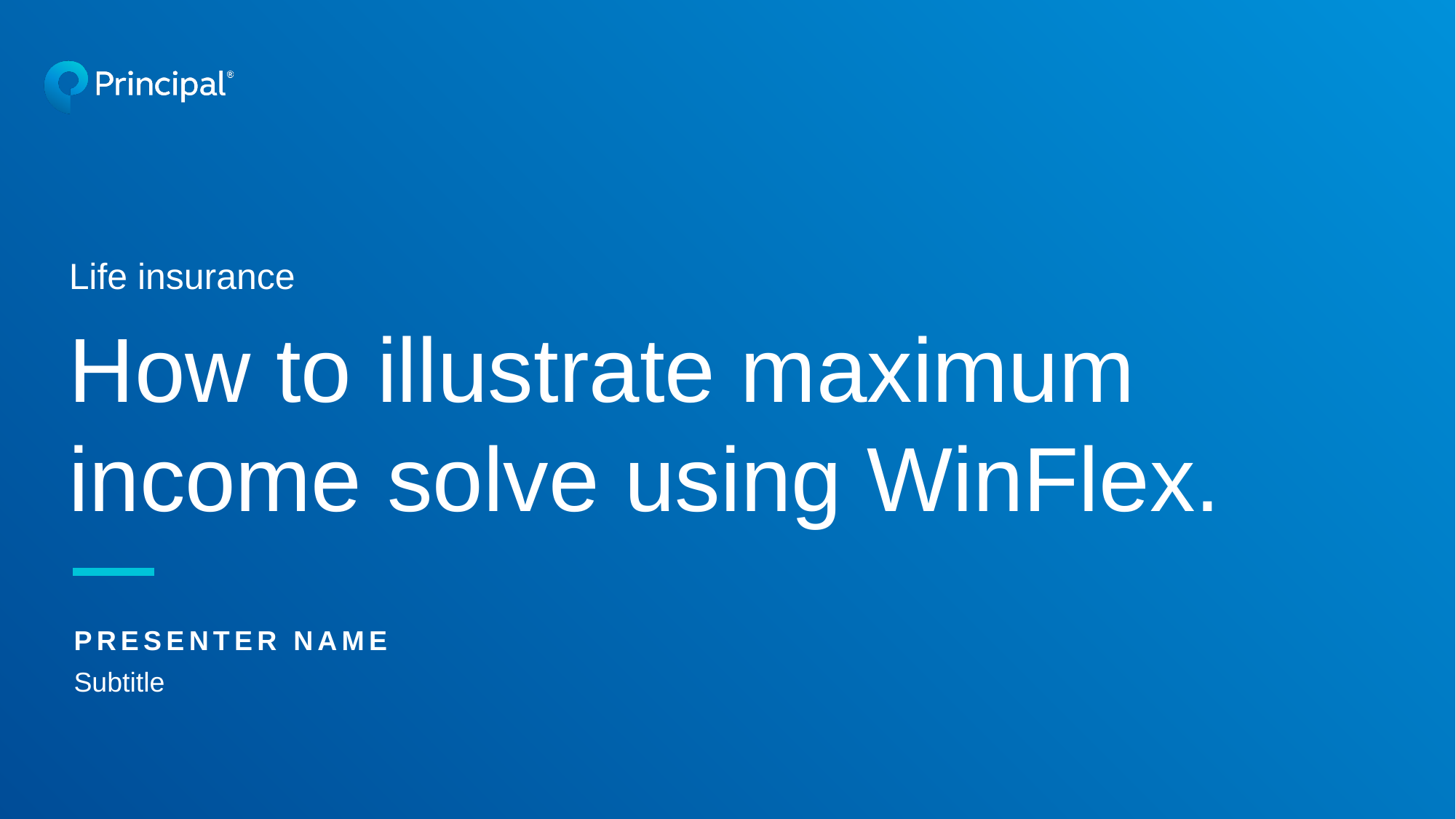

# Life insurance How to illustrate maximum income solve using WinFlex.
PRESENTER NAME
Subtitle